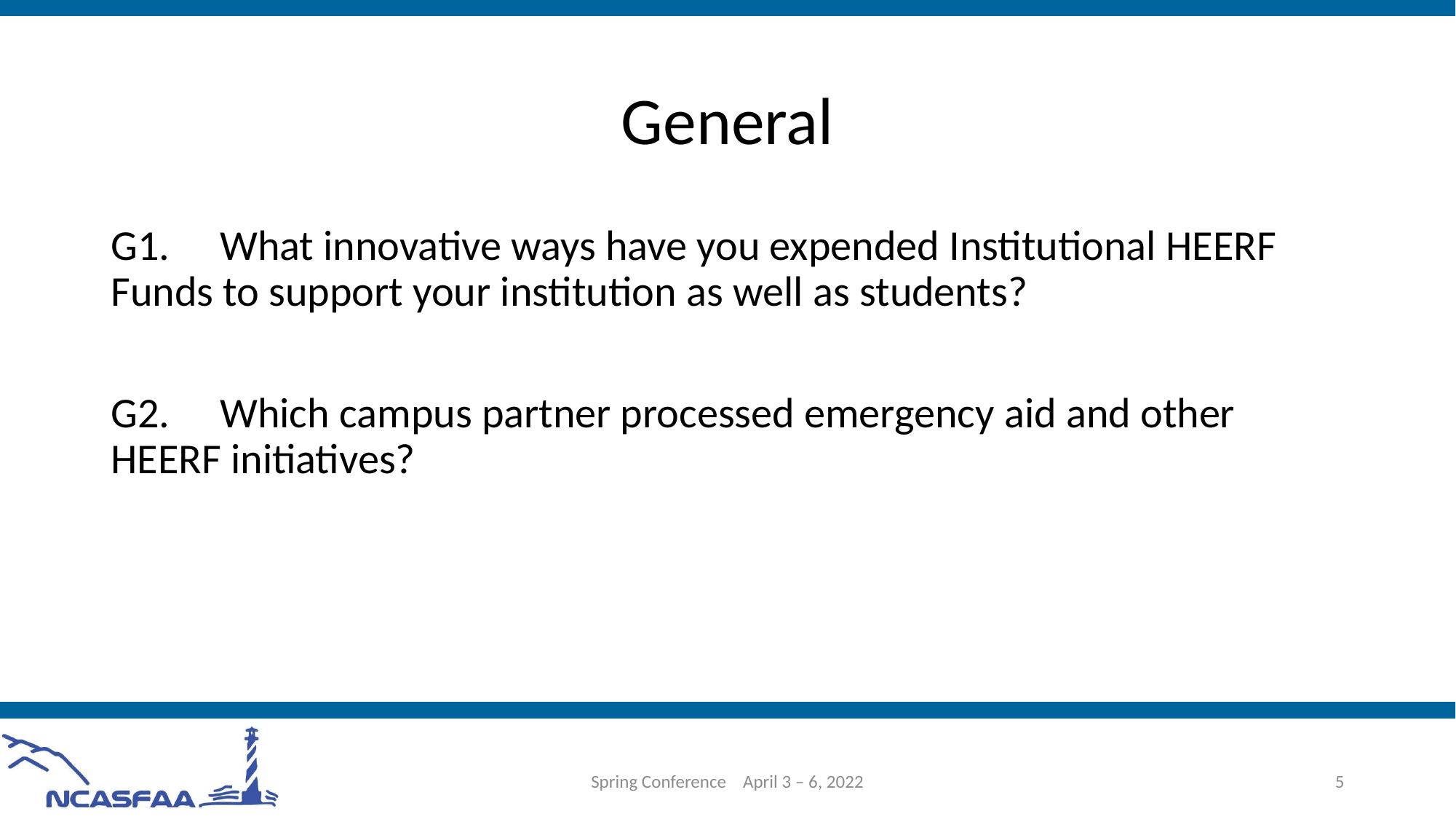

# General
G1.   	What innovative ways have you expended Institutional HEERF 	Funds to support your institution as well as students?

G2.	Which campus partner processed emergency aid and other 	HEERF initiatives?

Spring Conference    April 3 – 6, 2022
5